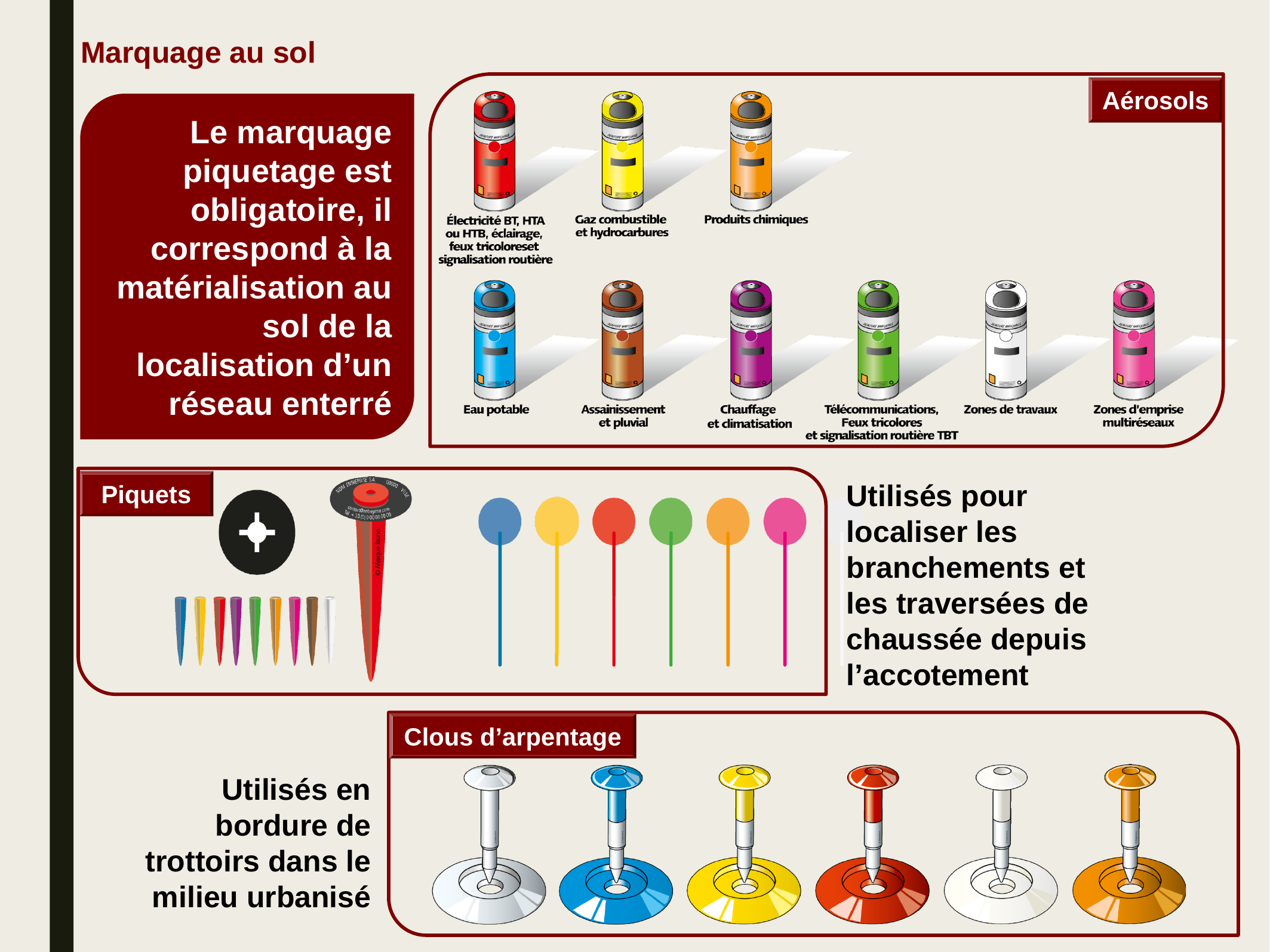

Marquage au sol

Aérosols

Le marquage piquetage est obligatoire, il correspond à la matérialisation au sol de la localisation d’un réseau enterré

Piquets
Utilisés pour localiser les branchements et les traversées de chaussée depuis l’accotement

Clous d’arpentage

Utilisés en bordure de trottoirs dans le milieu urbanisé